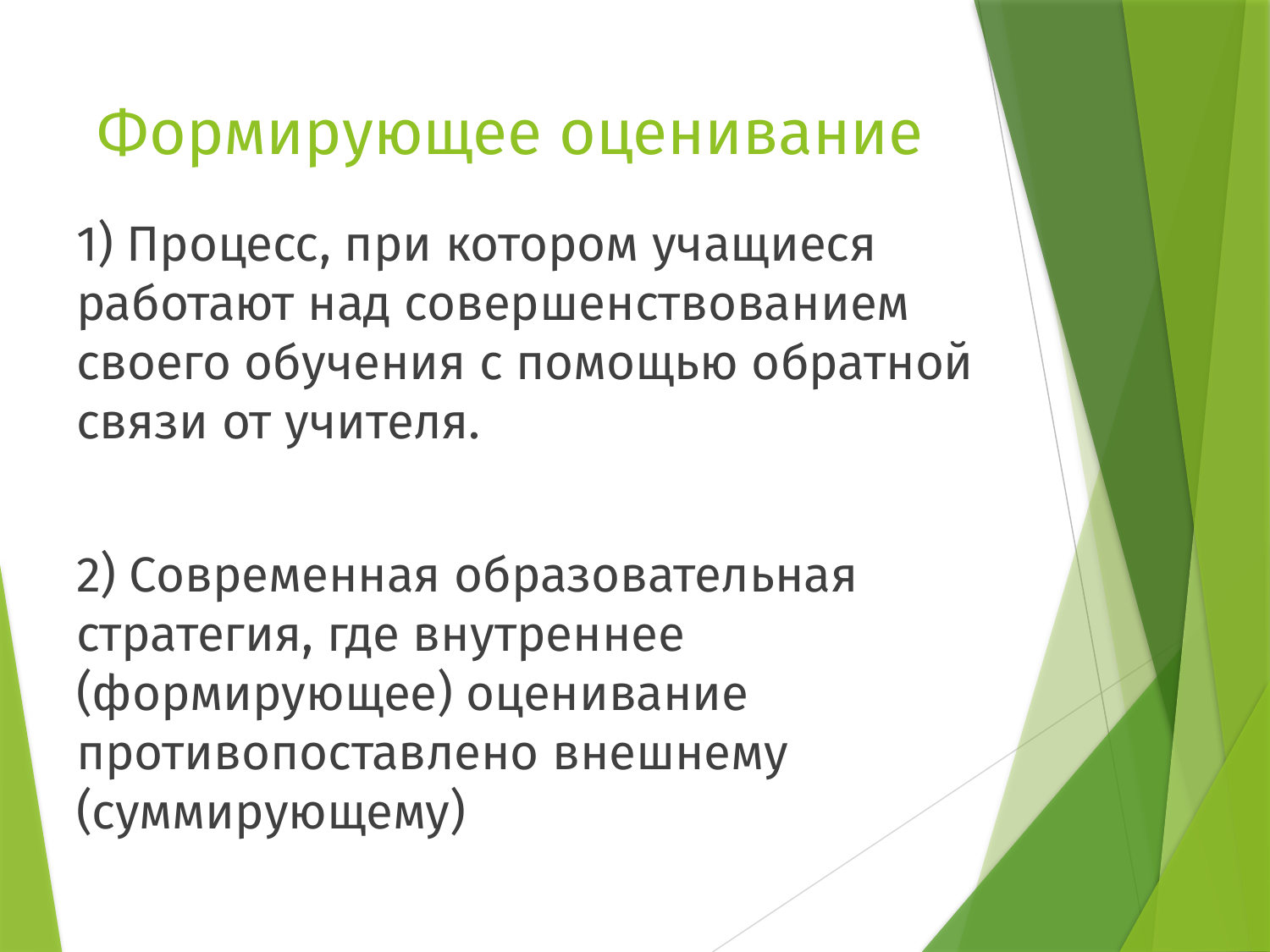

# Формирующее оценивание
1) Процесс, при котором учащиеся работают над совершенствованием своего обучения с помощью обратной связи от учителя.

2) Современная образовательная стратегия, где внутреннее (формирующее) оценивание противопоставлено внешнему (суммирующему)